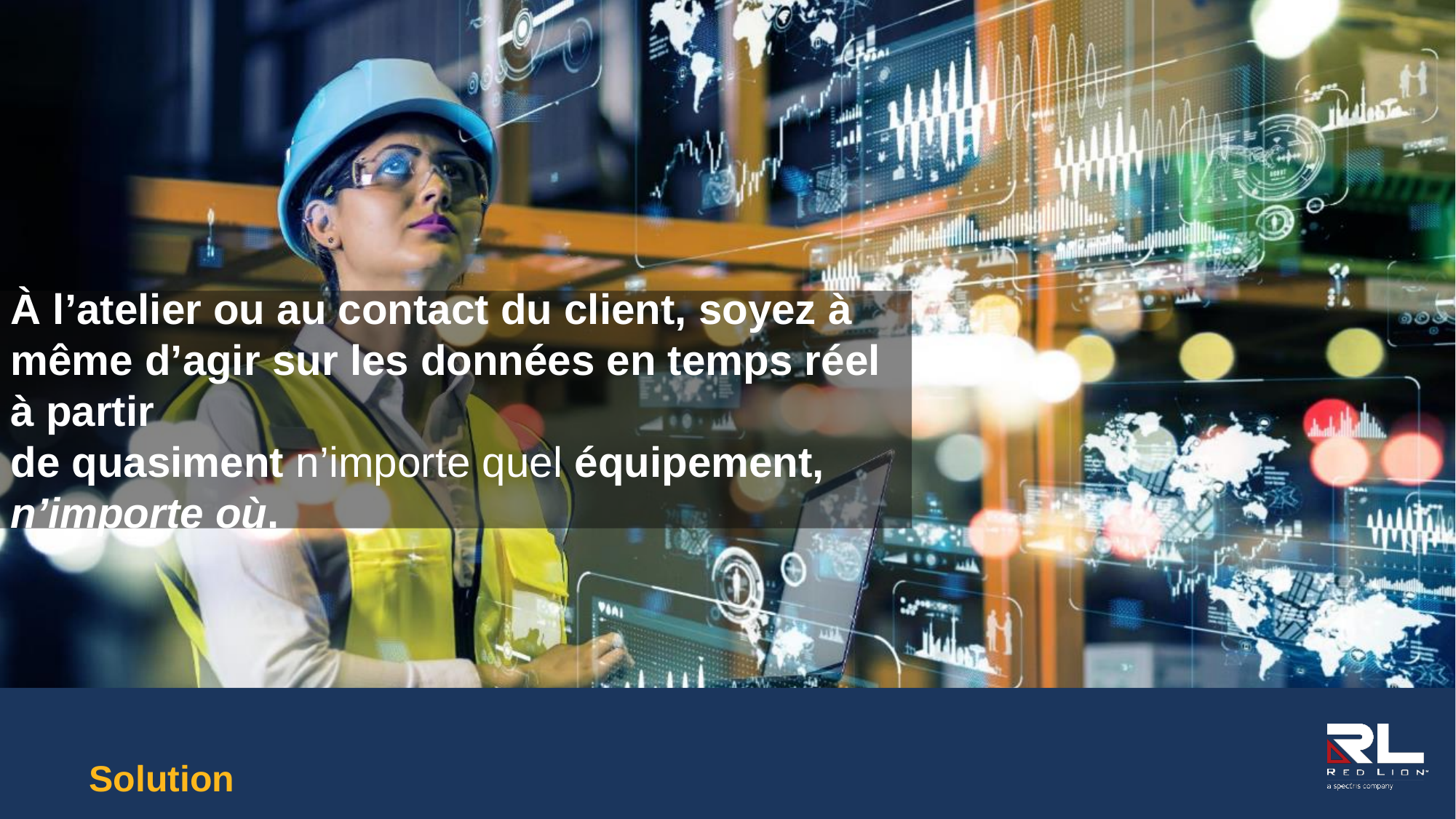

À l’atelier ou au contact du client, soyez à même d’agir sur les données en temps réel à partir
de quasiment n’importe quel équipement,
n’importe où.
Solution